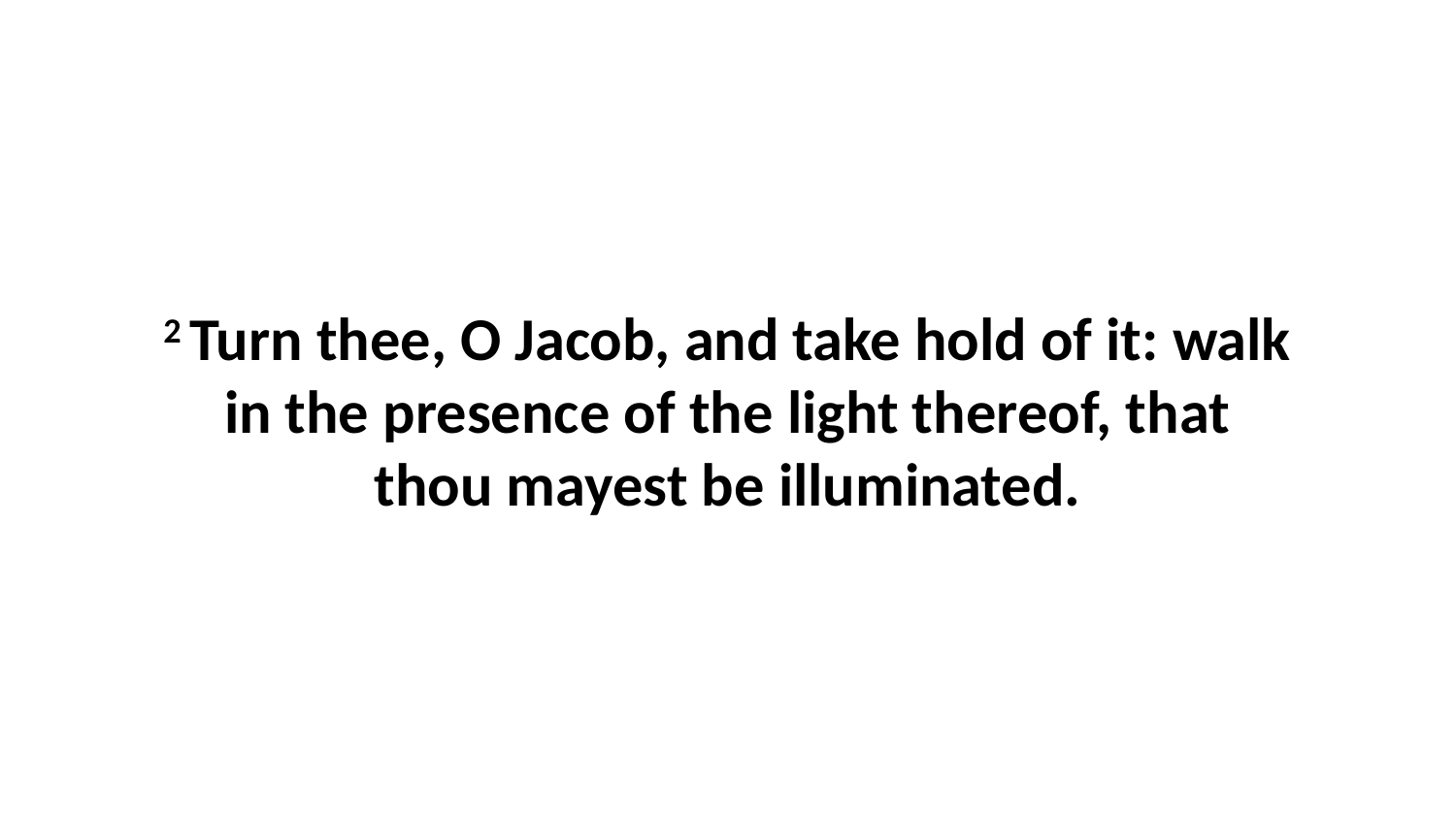

2 Turn thee, O Jacob, and take hold of it: walk in the presence of the light thereof, that thou mayest be illuminated.